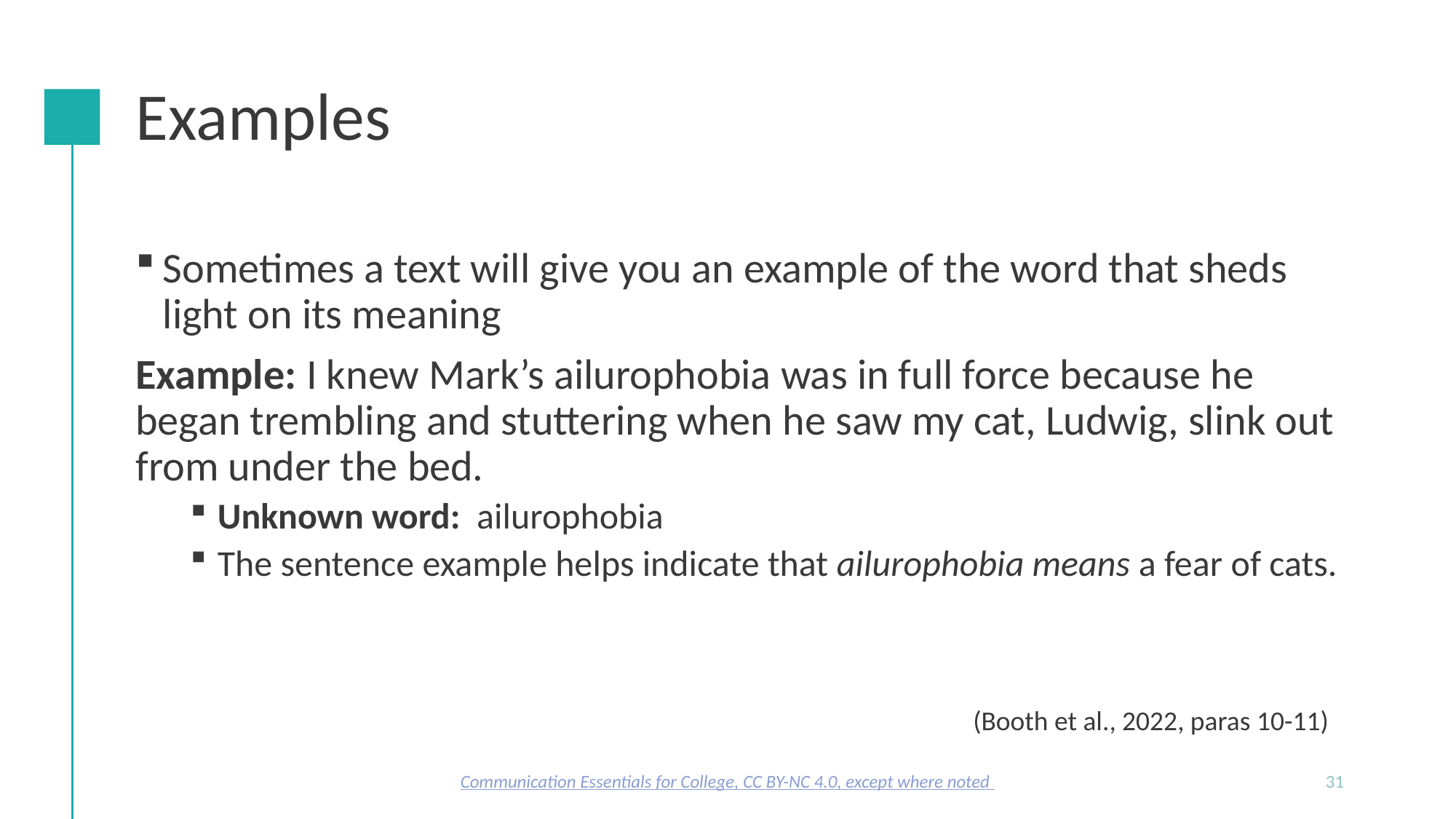

# Examples
Sometimes a text will give you an example of the word that sheds light on its meaning
Example: I knew Mark’s ailurophobia was in full force because he began trembling and stuttering when he saw my cat, Ludwig, slink out from under the bed.
Unknown word:  ailurophobia
The sentence example helps indicate that ailurophobia means a fear of cats.
(Booth et al., 2022, paras 10-11)
Communication Essentials for College, CC BY-NC 4.0, except where noted
31